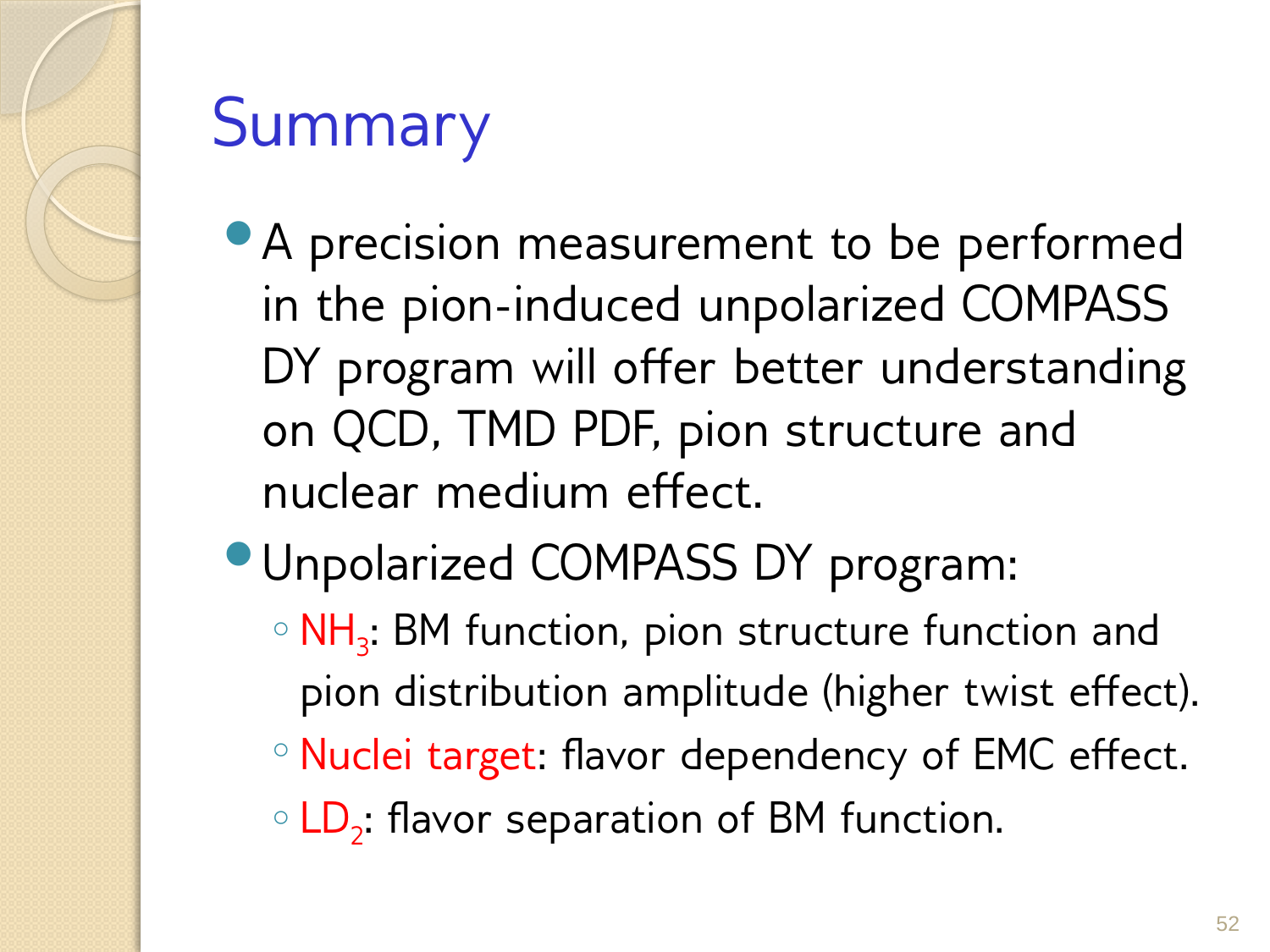

# Summary
A precision measurement to be performed in the pion-induced unpolarized COMPASS DY program will offer better understanding on QCD, TMD PDF, pion structure and nuclear medium effect.
Unpolarized COMPASS DY program:
NH3: BM function, pion structure function and pion distribution amplitude (higher twist effect).
Nuclei target: flavor dependency of EMC effect.
LD2: flavor separation of BM function.
52